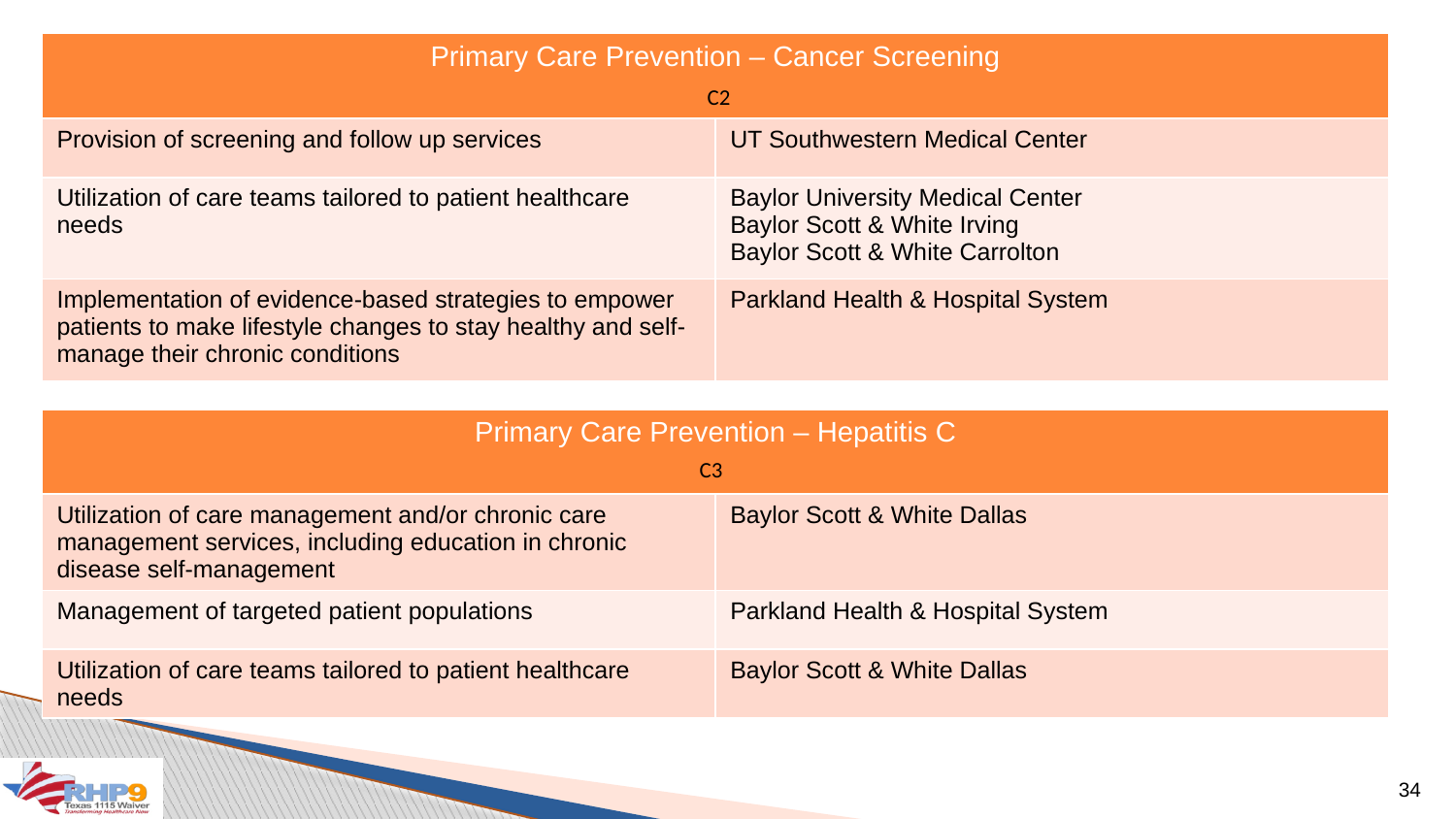

| Primary Care Prevention – Cancer Screening |  |
| --- | --- |
| Provision of screening and follow up services | UT Southwestern Medical Center |
| Utilization of care teams tailored to patient healthcare needs | Baylor University Medical Center Baylor Scott & White Irving Baylor Scott & White Carrolton |
| Implementation of evidence-based strategies to empower patients to make lifestyle changes to stay healthy and self‐manage their chronic conditions | Parkland Health & Hospital System |
C2
| Primary Care Prevention – Hepatitis C |  |
| --- | --- |
| Utilization of care management and/or chronic care management services, including education in chronic disease self‐management | Baylor Scott & White Dallas |
| Management of targeted patient populations | Parkland Health & Hospital System |
| Utilization of care teams tailored to patient healthcare needs | Baylor Scott & White Dallas |
C3
34